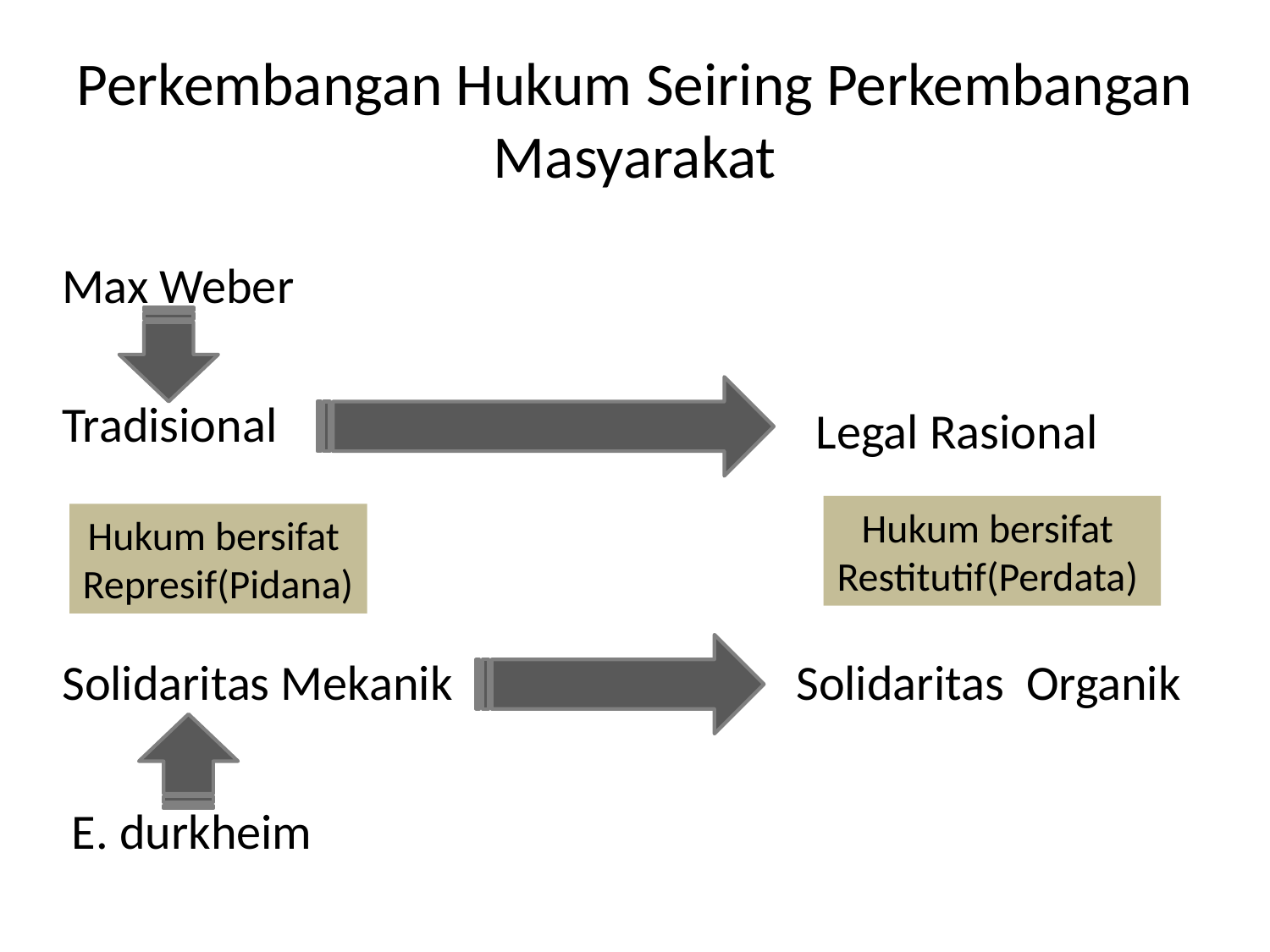

# Perkembangan Hukum Seiring Perkembangan Masyarakat
Max Weber

Tradisional
Legal Rasional
Hukum bersifat  Restitutif(Perdata)
Hukum bersifat  Represif(Pidana)

Solidaritas Mekanik
Solidaritas  Organik

E. durkheim